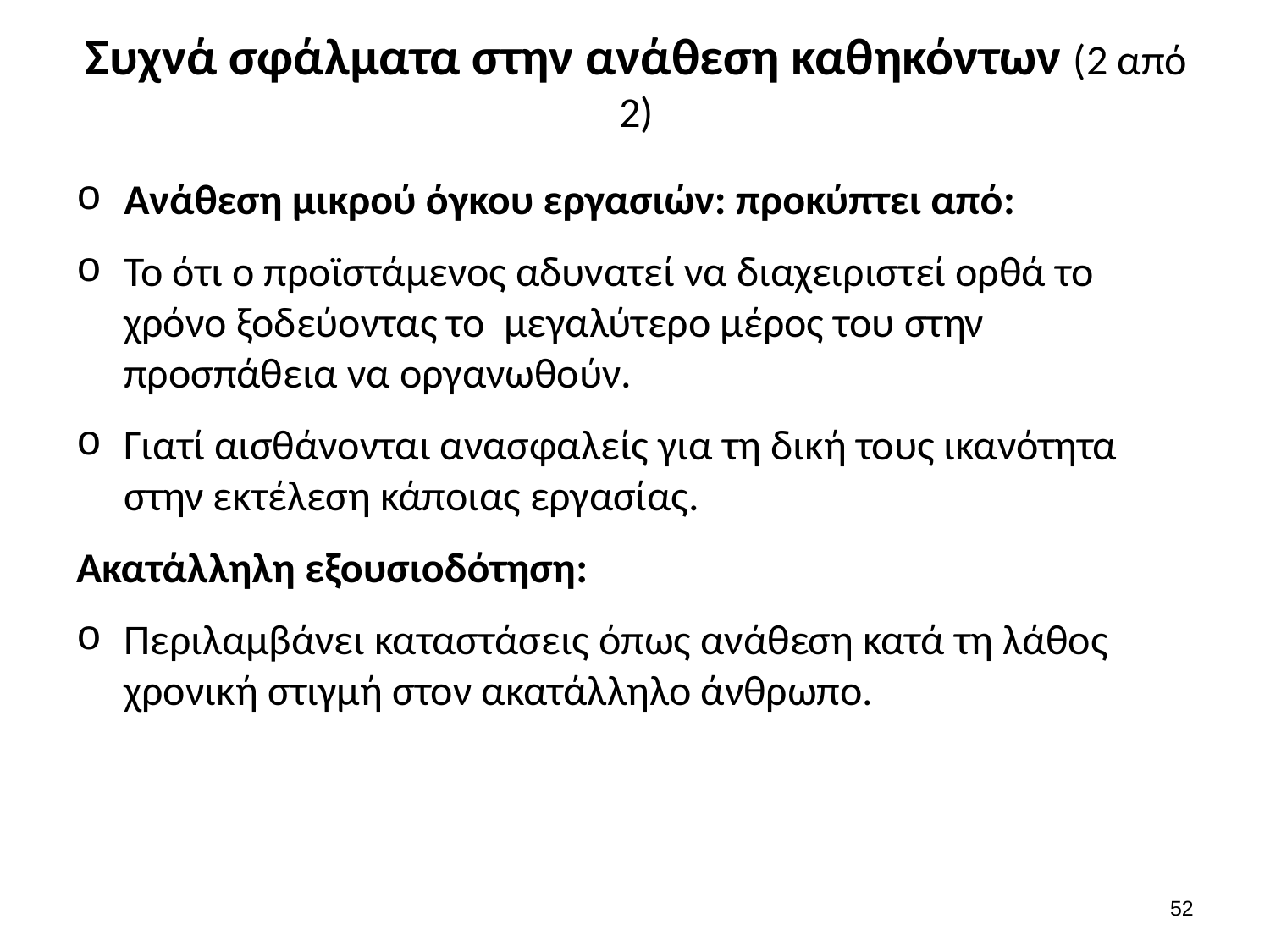

# Συχνά σφάλματα στην ανάθεση καθηκόντων (2 από 2)
Ανάθεση μικρού όγκου εργασιών: προκύπτει από:
Το ότι ο προϊστάμενος αδυνατεί να διαχειριστεί ορθά το χρόνο ξοδεύοντας το  μεγαλύτερο μέρος του στην προσπάθεια να οργανωθούν.
Γιατί αισθάνονται ανασφαλείς για τη δική τους ικανότητα στην εκτέλεση κάποιας εργασίας.
Ακατάλληλη εξουσιοδότηση:
Περιλαμβάνει καταστάσεις όπως ανάθεση κατά τη λάθος χρονική στιγμή στον ακατάλληλο άνθρωπο.

52